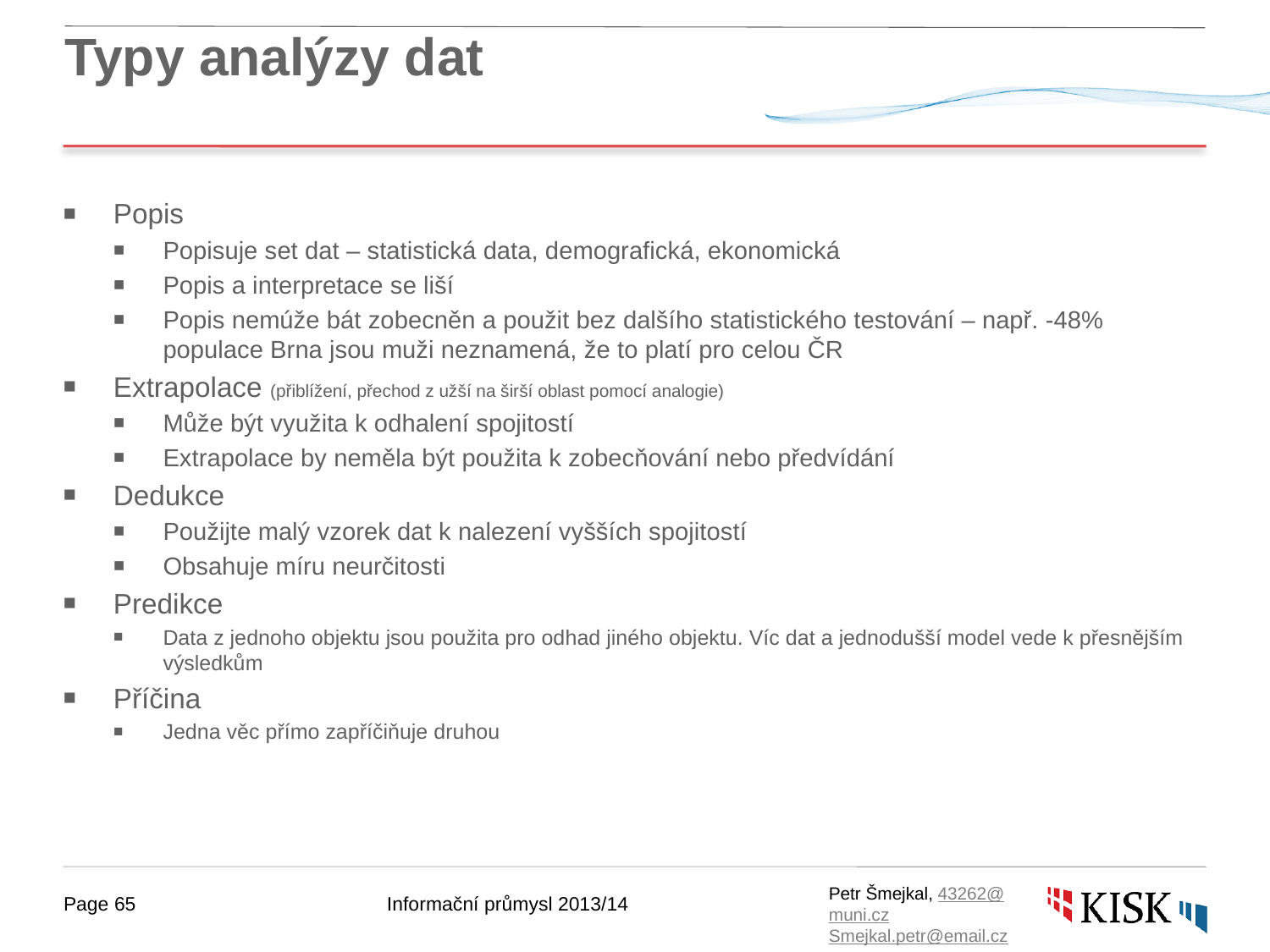

# Typy analýzy dat
Popis
Popisuje set dat – statistická data, demografická, ekonomická
Popis a interpretace se liší
Popis nemúže bát zobecněn a použit bez dalšího statistického testování – např. -48% populace Brna jsou muži neznamená, že to platí pro celou ČR
Extrapolace (přiblížení, přechod z užší na širší oblast pomocí analogie)
Může být využita k odhalení spojitostí
Extrapolace by neměla být použita k zobecňování nebo předvídání
Dedukce
Použijte malý vzorek dat k nalezení vyšších spojitostí
Obsahuje míru neurčitosti
Predikce
Data z jednoho objektu jsou použita pro odhad jiného objektu. Víc dat a jednodušší model vede k přesnějším výsledkům
Příčina
Jedna věc přímo zapříčiňuje druhou